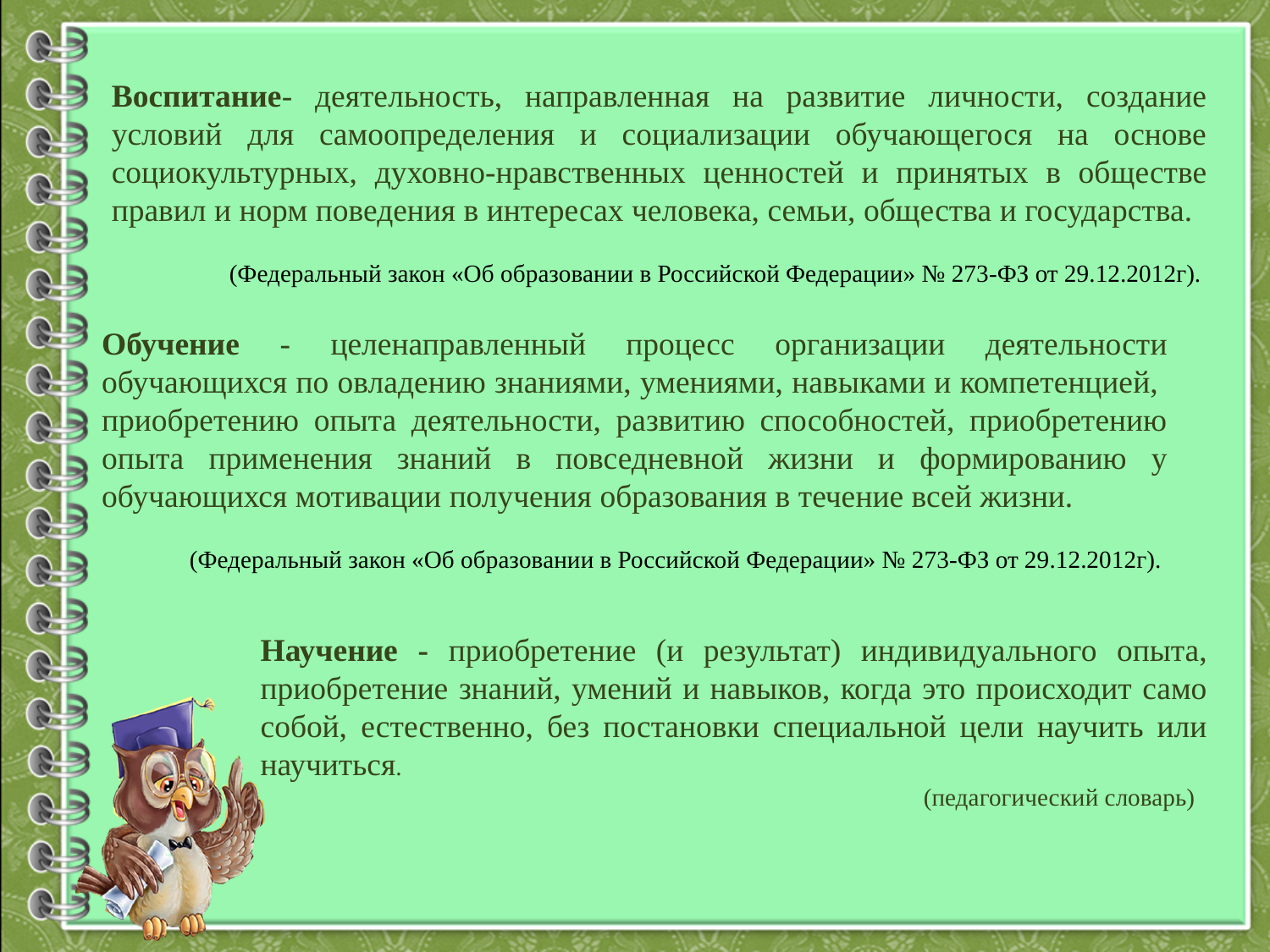

Воспитание- деятельность, направленная на развитие личности, создание условий для самоопределения и социализации обучающегося на основе социокультурных, духовно-нравственных ценностей и принятых в обществе правил и норм поведения в интересах человека, семьи, общества и государства.

(Федеральный закон «Об образовании в Российской Федерации» № 273-ФЗ от 29.12.2012г).
Обучение - целенаправленный процесс организации деятельности обучающихся по овладению знаниями, умениями, навыками и компетенцией,  приобретению опыта деятельности, развитию способностей, приобретению опыта применения знаний в повседневной жизни и формированию у обучающихся мотивации получения образования в течение всей жизни.

(Федеральный закон «Об образовании в Российской Федерации» № 273-ФЗ от 29.12.2012г).

Научение - приобретение (и результат) индивидуального опыта, приобретение знаний, умений и навыков, когда это происходит само собой, естественно, без постановки специальной цели научить или научиться.
                                                                                                            (педагогический словарь)